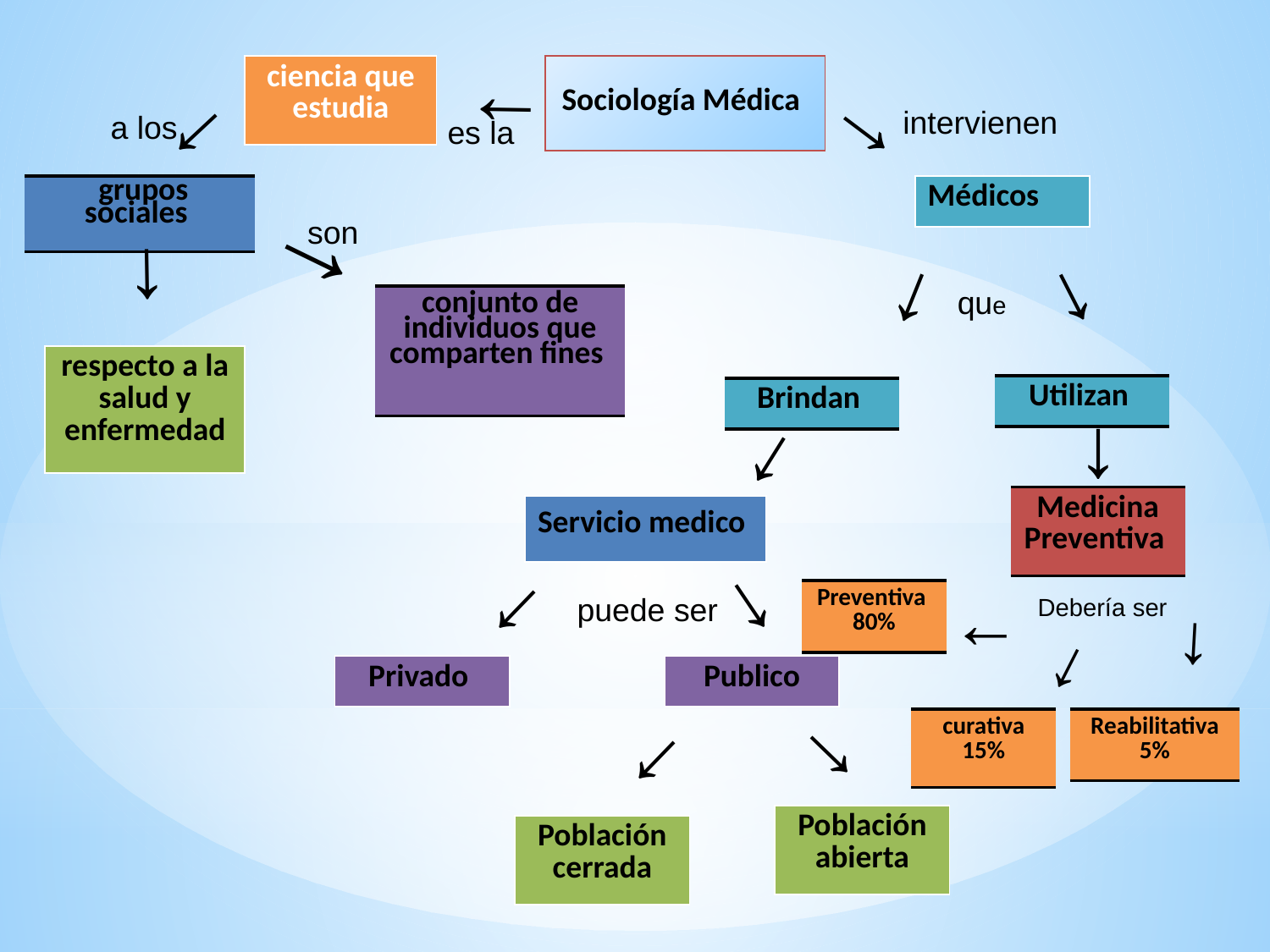

↓
| ciencia que estudia |
| --- |
| Sociología Médica |
| --- |
↓
↓
intervienen
a los
es la
| grupos sociales |
| --- |
| Médicos |
| --- |
↓
↓
son
↓
↓
que
| conjunto de individuos que comparten fines |
| --- |
| respecto a la salud y enfermedad |
| --- |
| Utilizan |
| --- |
| Brindan |
| --- |
↓
↓
| Medicina Preventiva |
| --- |
| Servicio medico |
| --- |
↓
↓
| Preventiva 80% |
| --- |
↓
puede ser
Debería ser
↓
↓
| Privado |
| --- |
| Publico |
| --- |
↓
↓
| curativa 15% |
| --- |
| Reabilitativa 5% |
| --- |
| Población abierta |
| --- |
| Población cerrada |
| --- |